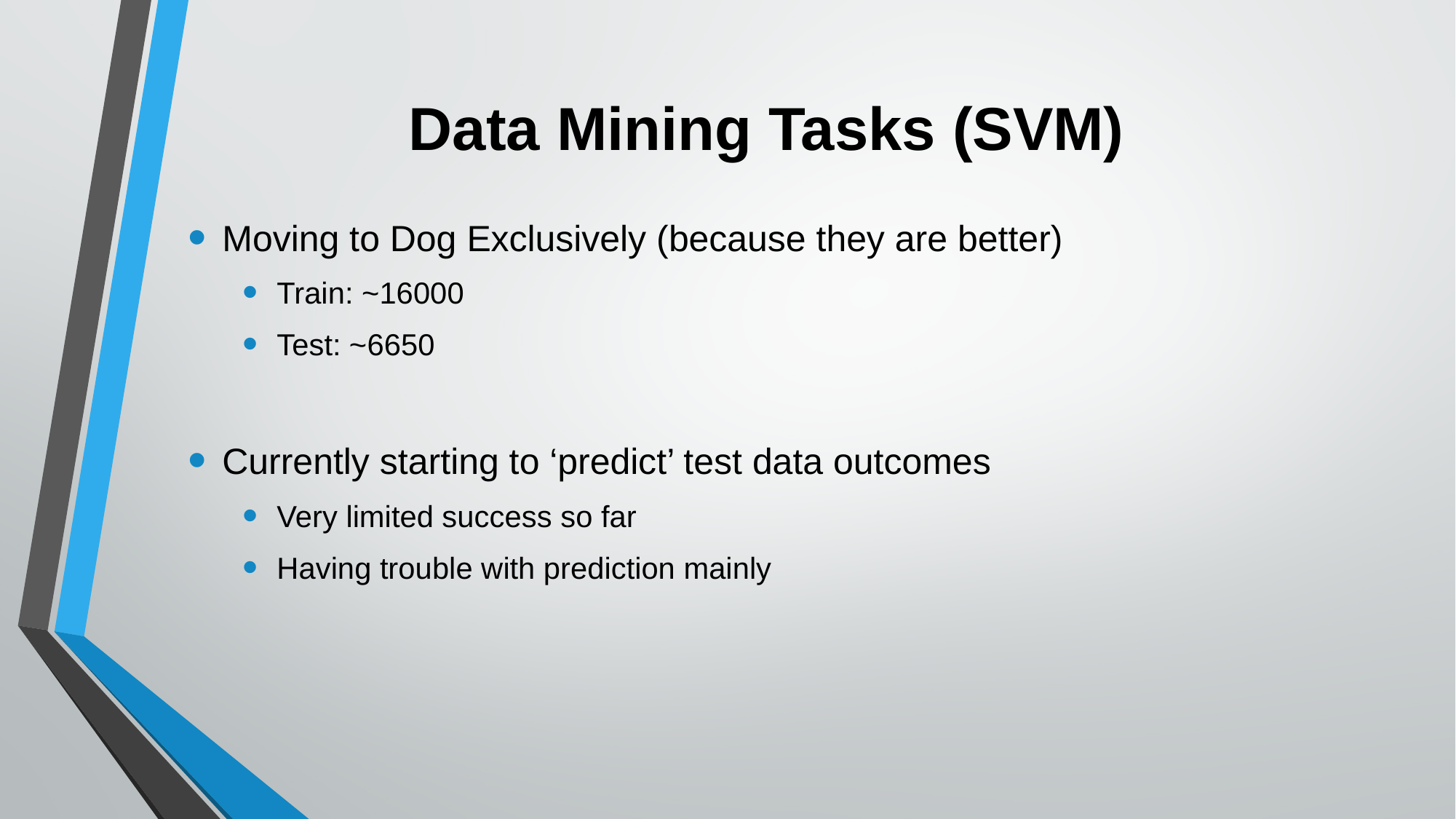

# Data Mining Tasks (SVM)
Moving to Dog Exclusively (because they are better)
Train: ~16000
Test: ~6650

Currently starting to ‘predict’ test data outcomes
Very limited success so far
Having trouble with prediction mainly